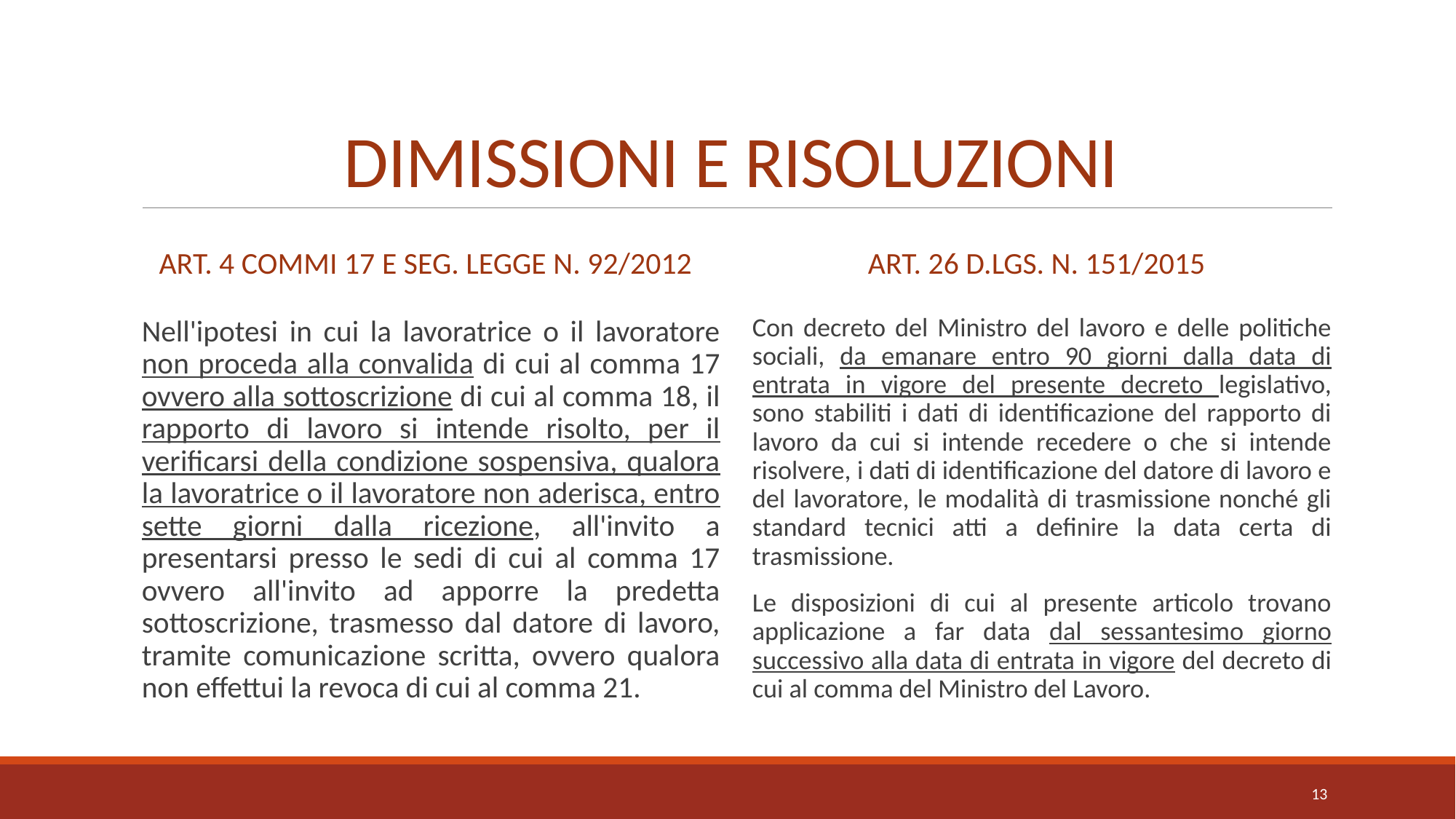

# DIMISSIONI E RISOLUZIONI
Art. 4 COMMI 17 E SEG. LEGGE N. 92/2012
ART. 26 D.LGS. N. 151/2015
Nell'ipotesi in cui la lavoratrice o il lavoratore non proceda alla convalida di cui al comma 17 ovvero alla sottoscrizione di cui al comma 18, il rapporto di lavoro si intende risolto, per il verificarsi della condizione sospensiva, qualora la lavoratrice o il lavoratore non aderisca, entro sette giorni dalla ricezione, all'invito a presentarsi presso le sedi di cui al comma 17 ovvero all'invito ad apporre la predetta sottoscrizione, trasmesso dal datore di lavoro, tramite comunicazione scritta, ovvero qualora non effettui la revoca di cui al comma 21.
Con decreto del Ministro del lavoro e delle politiche sociali, da emanare entro 90 giorni dalla data di entrata in vigore del presente decreto legislativo, sono stabiliti i dati di identificazione del rapporto di lavoro da cui si intende recedere o che si intende risolvere, i dati di identificazione del datore di lavoro e del lavoratore, le modalità di trasmissione nonché gli standard tecnici atti a definire la data certa di trasmissione.
Le disposizioni di cui al presente articolo trovano applicazione a far data dal sessantesimo giorno successivo alla data di entrata in vigore del decreto di cui al comma del Ministro del Lavoro.
13